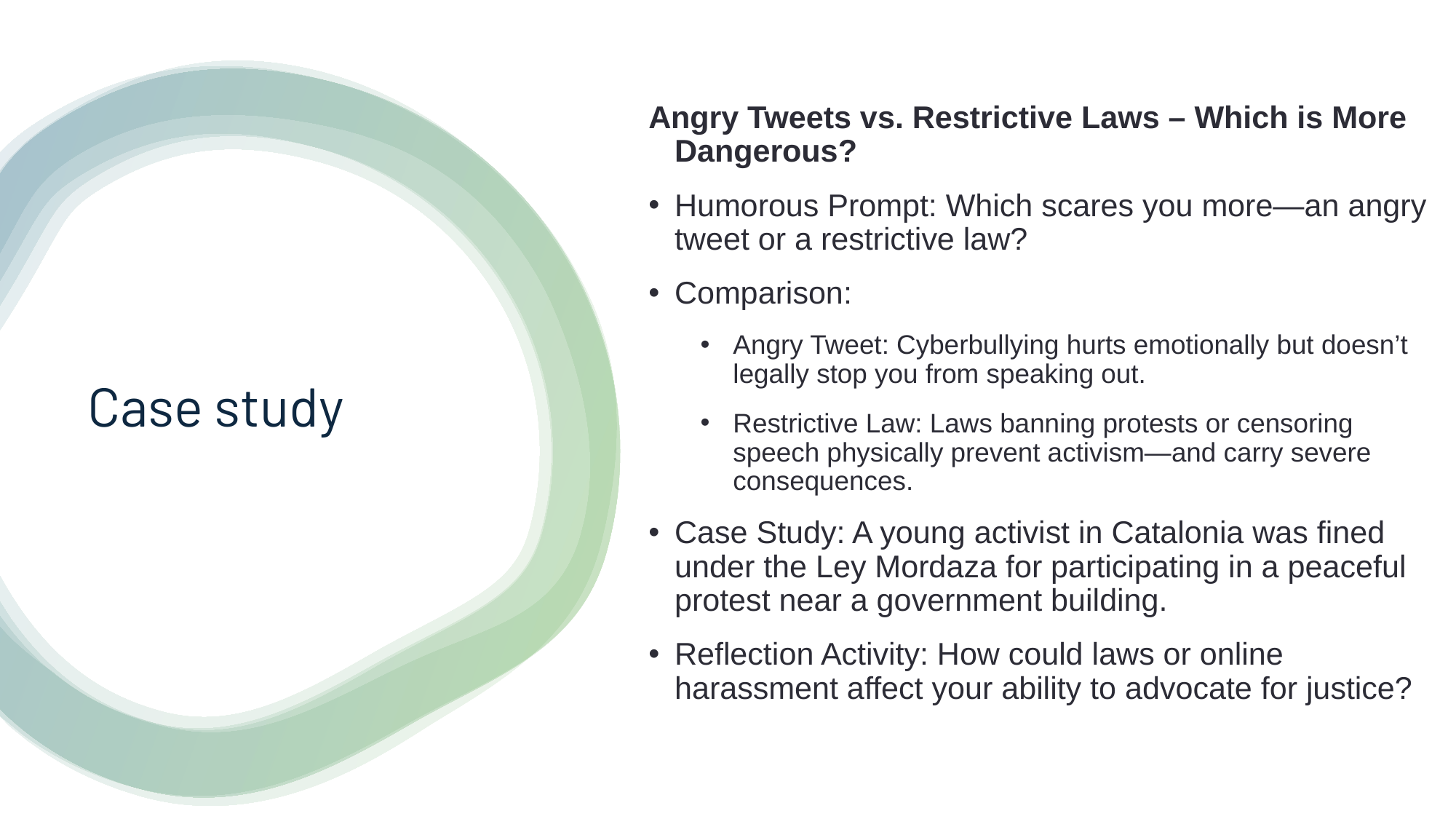

Angry Tweets vs. Restrictive Laws – Which is More Dangerous?
Humorous Prompt: Which scares you more—an angry tweet or a restrictive law?
Comparison:
Angry Tweet: Cyberbullying hurts emotionally but doesn’t legally stop you from speaking out.
Restrictive Law: Laws banning protests or censoring speech physically prevent activism—and carry severe consequences.
Case Study: A young activist in Catalonia was fined under the Ley Mordaza for participating in a peaceful protest near a government building.
Reflection Activity: How could laws or online harassment affect your ability to advocate for justice?

# Case study